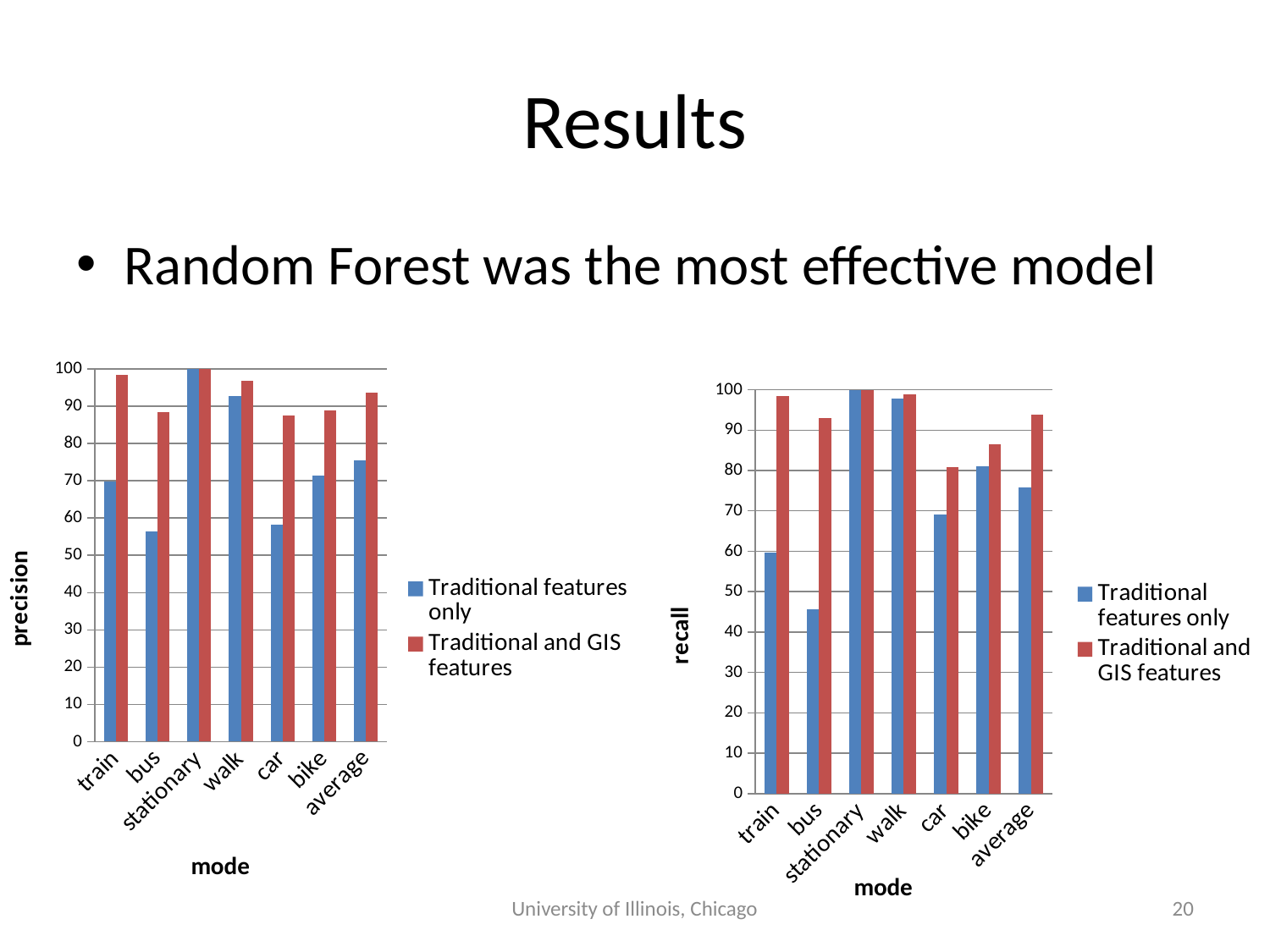

# Results
Random Forest was the most effective model

### Chart

| Category | Traditional features only | Traditional and GIS features |
|---|---|---|
| train | 69.8 | 98.4 |
| bus | 56.5 | 88.3 |
| stationary | 100.0 | 100.0 |
| walk | 92.7 | 96.8 |
| car | 58.1 | 87.5 |
| bike | 71.4 | 88.9 |
| average | 75.4 | 93.7 |

### Chart

| Category | Traditional features only | Traditional and GIS features |
|---|---|---|
| train | 59.7 | 98.4 |
| bus | 45.6 | 93.0 |
| stationary | 100.0 | 100.0 |
| walk | 97.8 | 98.9 |
| car | 69.2 | 80.8 |
| bike | 81.1 | 86.4 |
| average | 75.9 | 93.8 |
University of Illinois, Chicago
20